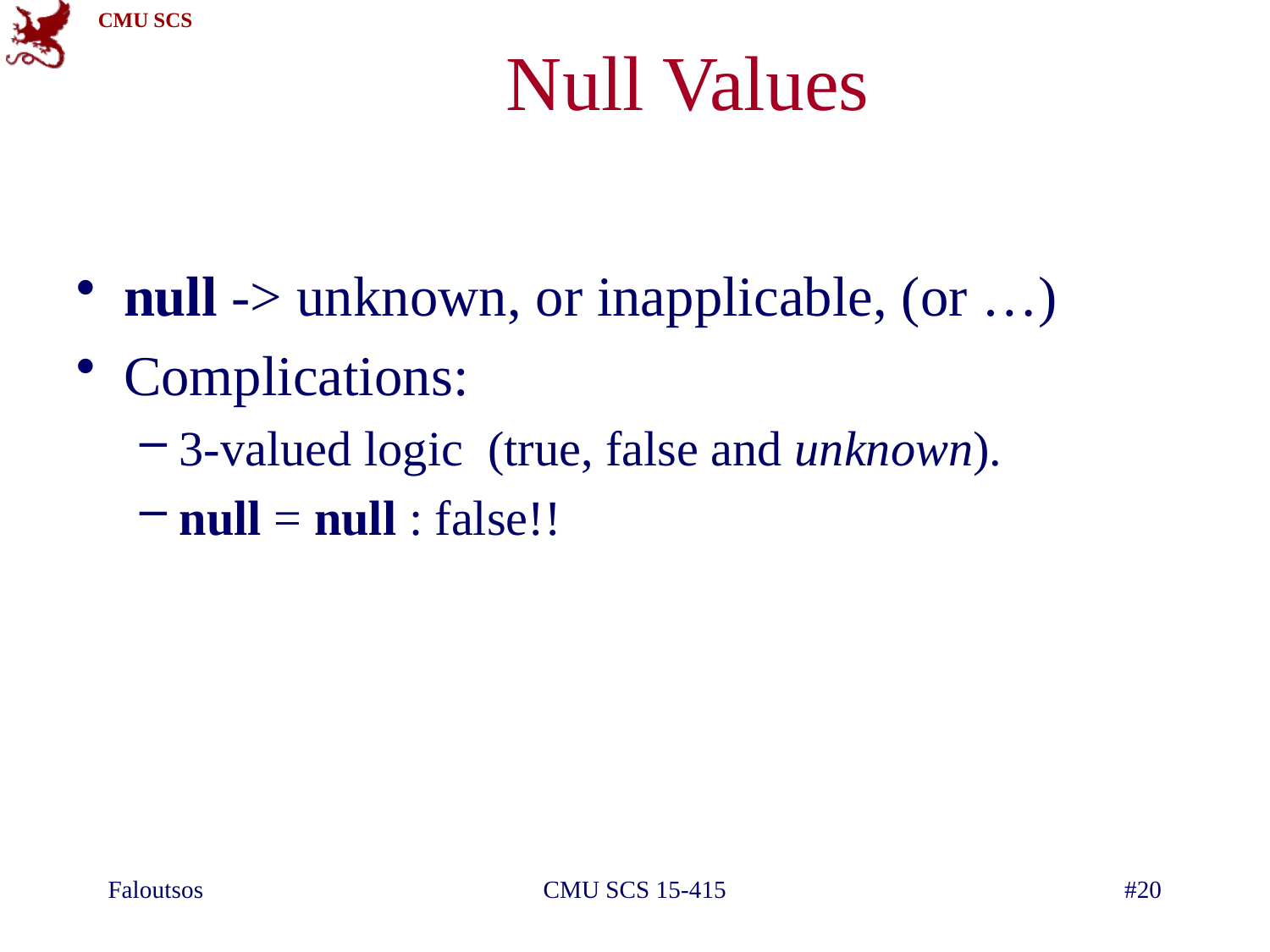

# Null Values
null -> unknown, or inapplicable, (or …)
Complications:
3-valued logic  (true, false and unknown).
null = null : false!!
Faloutsos
CMU SCS 15-415
#20